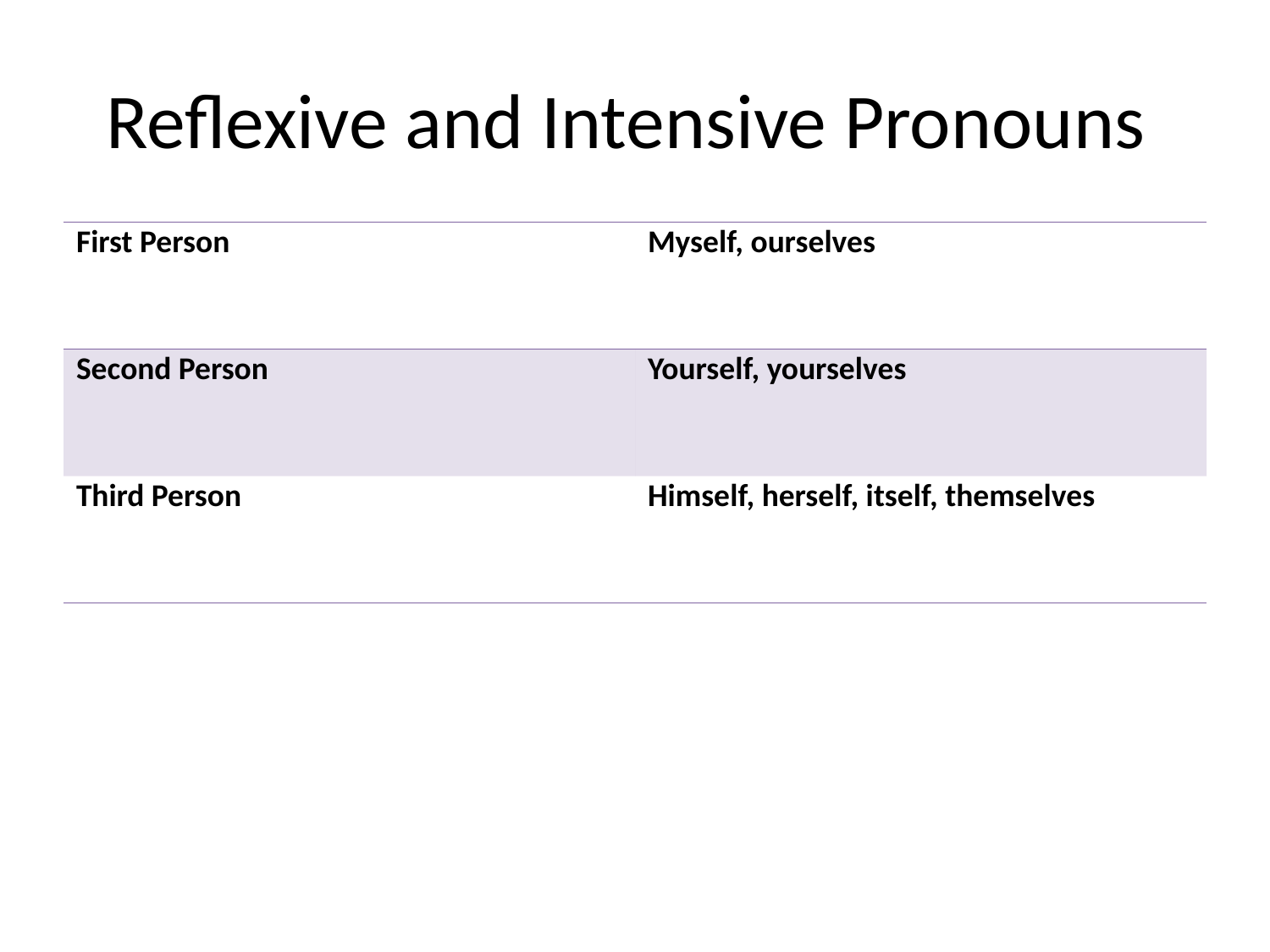

# Reflexive and Intensive Pronouns
| First Person | Myself, ourselves |
| --- | --- |
| Second Person | Yourself, yourselves |
| Third Person | Himself, herself, itself, themselves |